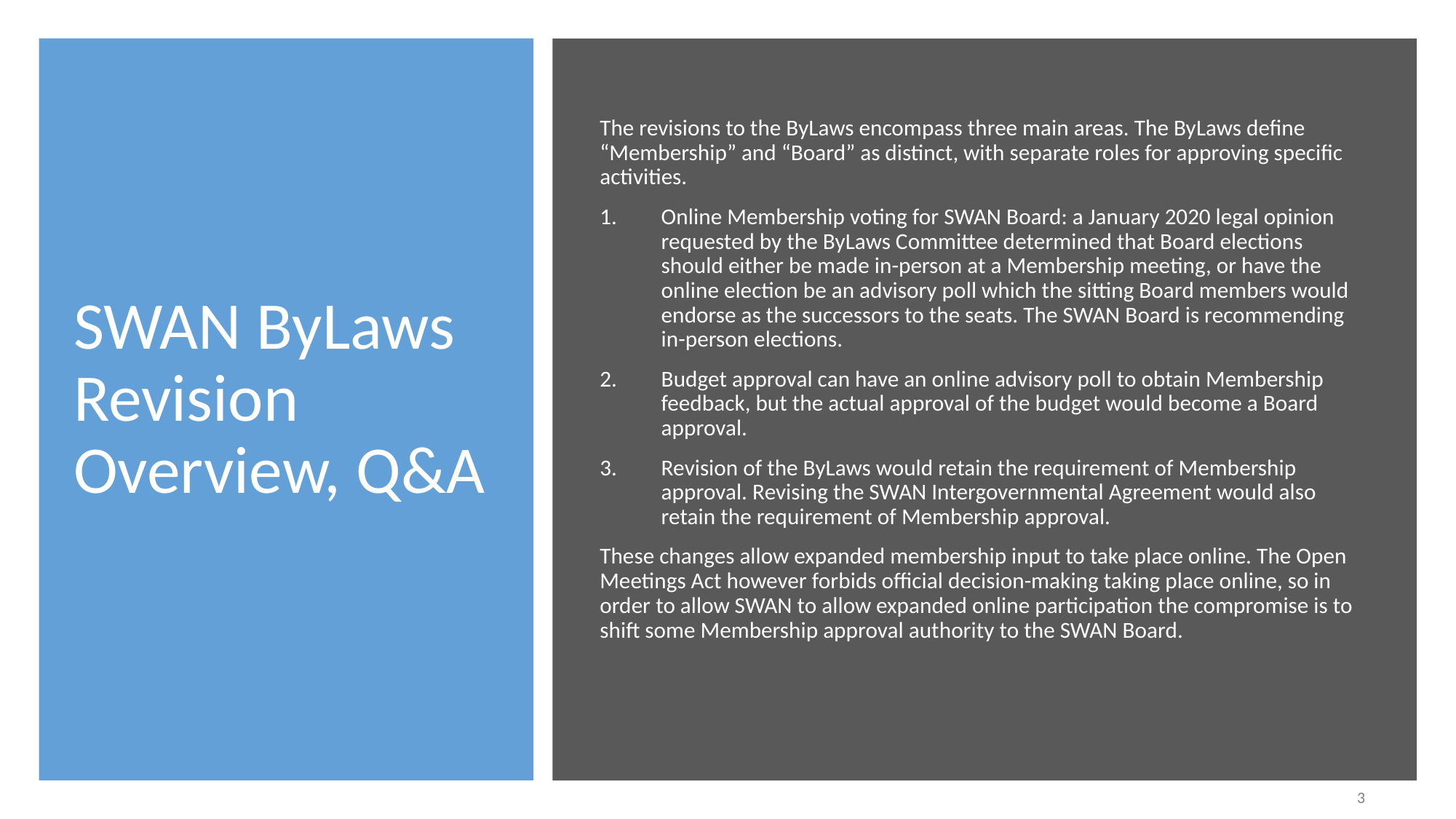

# SWAN ByLaws Revision Overview, Q&A
The revisions to the ByLaws encompass three main areas. The ByLaws define “Membership” and “Board” as distinct, with separate roles for approving specific activities.
Online Membership voting for SWAN Board: a January 2020 legal opinion requested by the ByLaws Committee determined that Board elections should either be made in-person at a Membership meeting, or have the online election be an advisory poll which the sitting Board members would endorse as the successors to the seats. The SWAN Board is recommending in-person elections.
Budget approval can have an online advisory poll to obtain Membership feedback, but the actual approval of the budget would become a Board approval.
Revision of the ByLaws would retain the requirement of Membership approval. Revising the SWAN Intergovernmental Agreement would also retain the requirement of Membership approval.
These changes allow expanded membership input to take place online. The Open Meetings Act however forbids official decision-making taking place online, so in order to allow SWAN to allow expanded online participation the compromise is to shift some Membership approval authority to the SWAN Board.

3